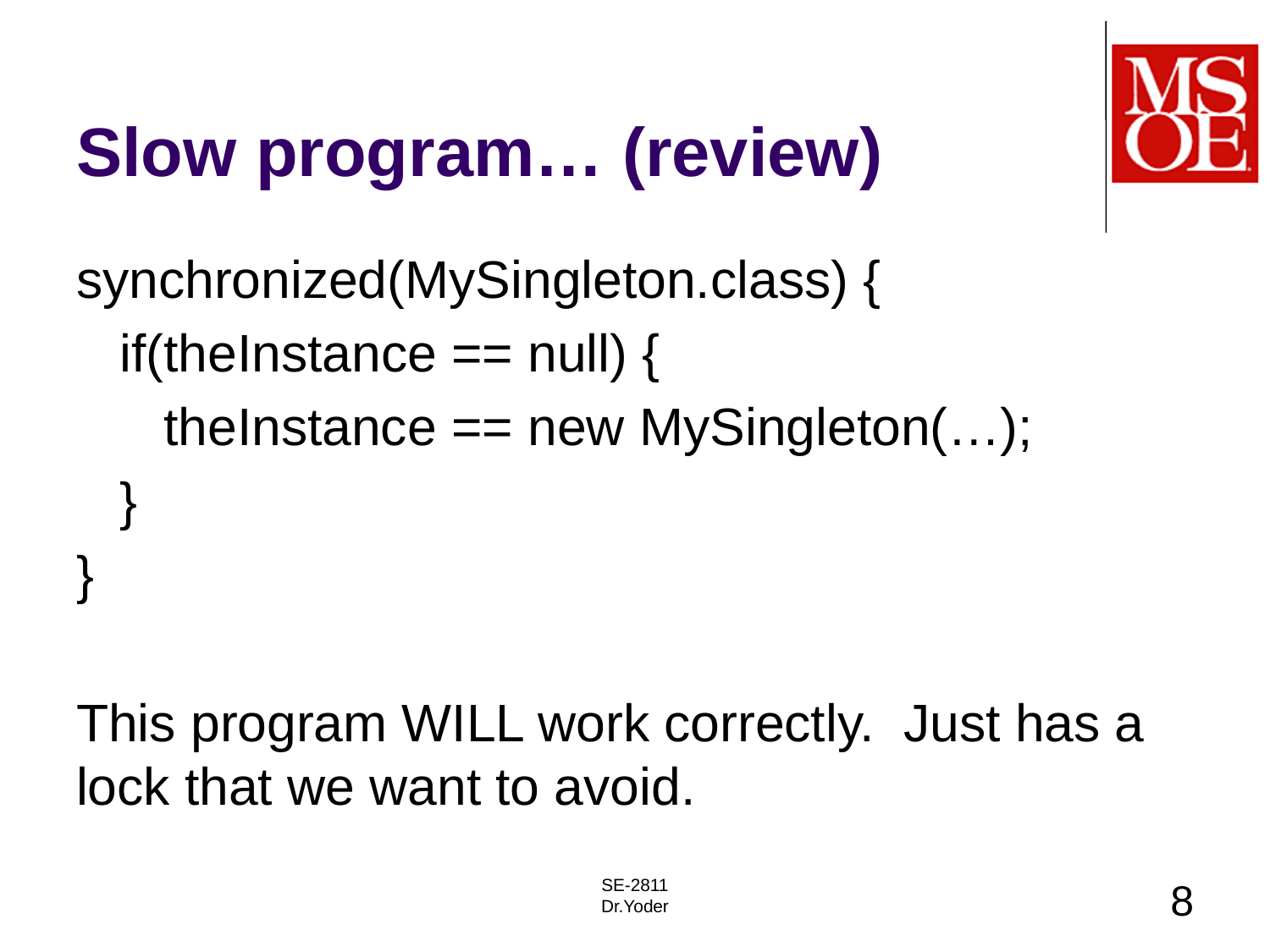

# Slow program… (review)
synchronized(MySingleton.class) {
   if(theInstance == null) {
      theInstance == new MySingleton(…);
   }
}

This program WILL work correctly.  Just has a lock that we want to avoid.
SE-2811
Dr.Yoder
8